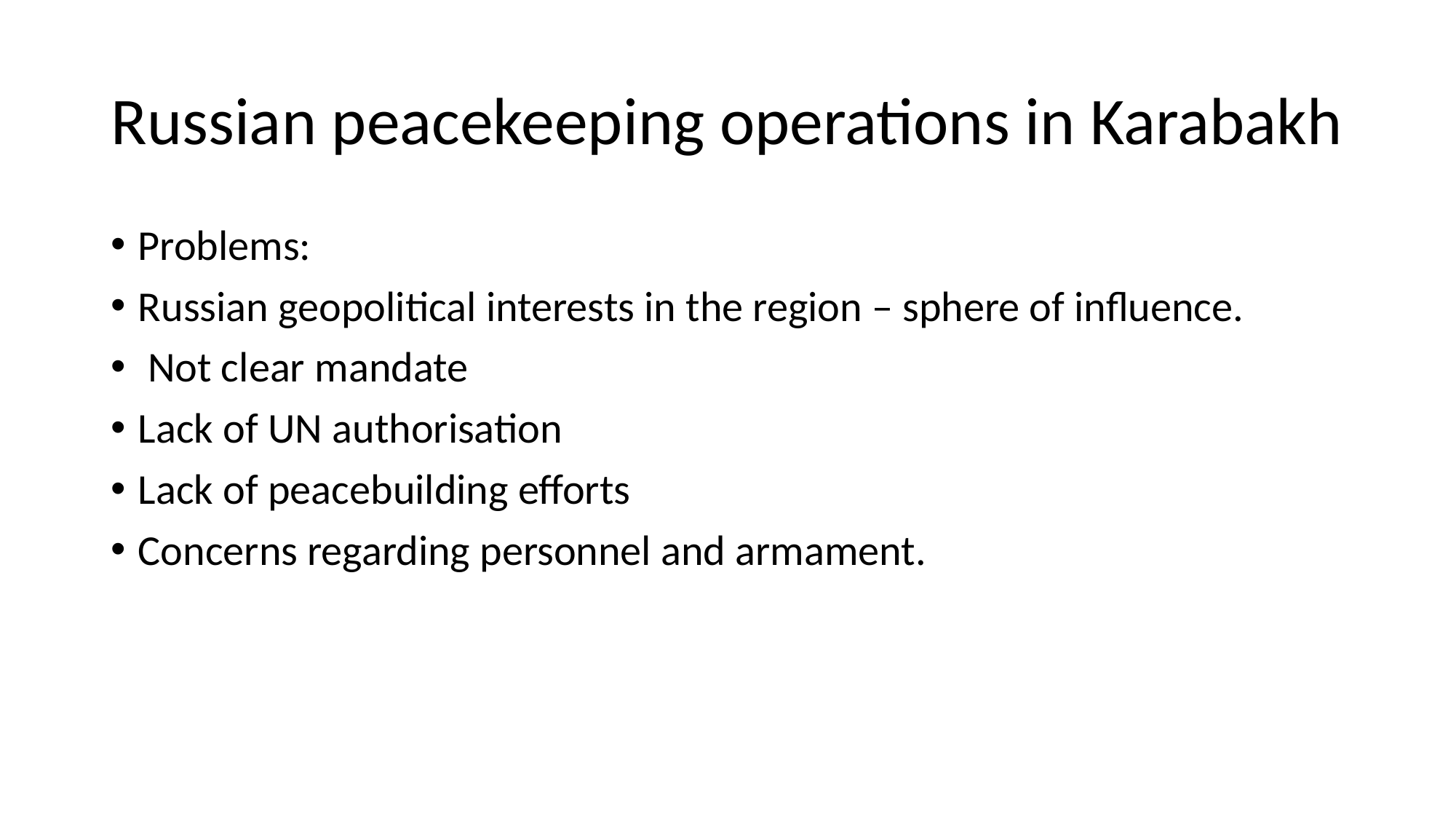

# Russian peacekeeping operations in Karabakh
Problems:
Russian geopolitical interests in the region – sphere of influence.
 Not clear mandate
Lack of UN authorisation
Lack of peacebuilding efforts
Concerns regarding personnel and armament.